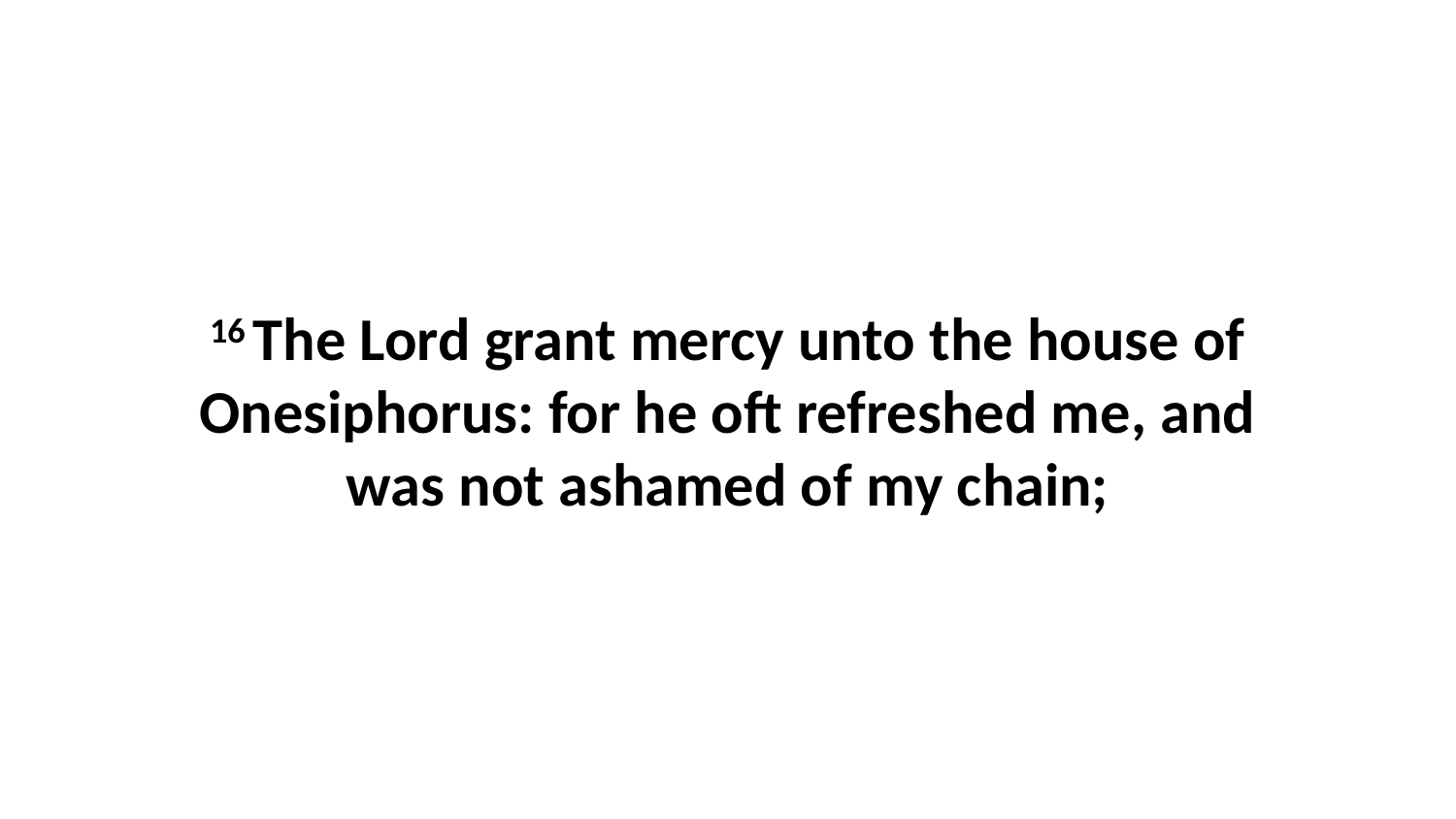

16 The Lord grant mercy unto the house of Onesiphorus: for he oft refreshed me, and was not ashamed of my chain;